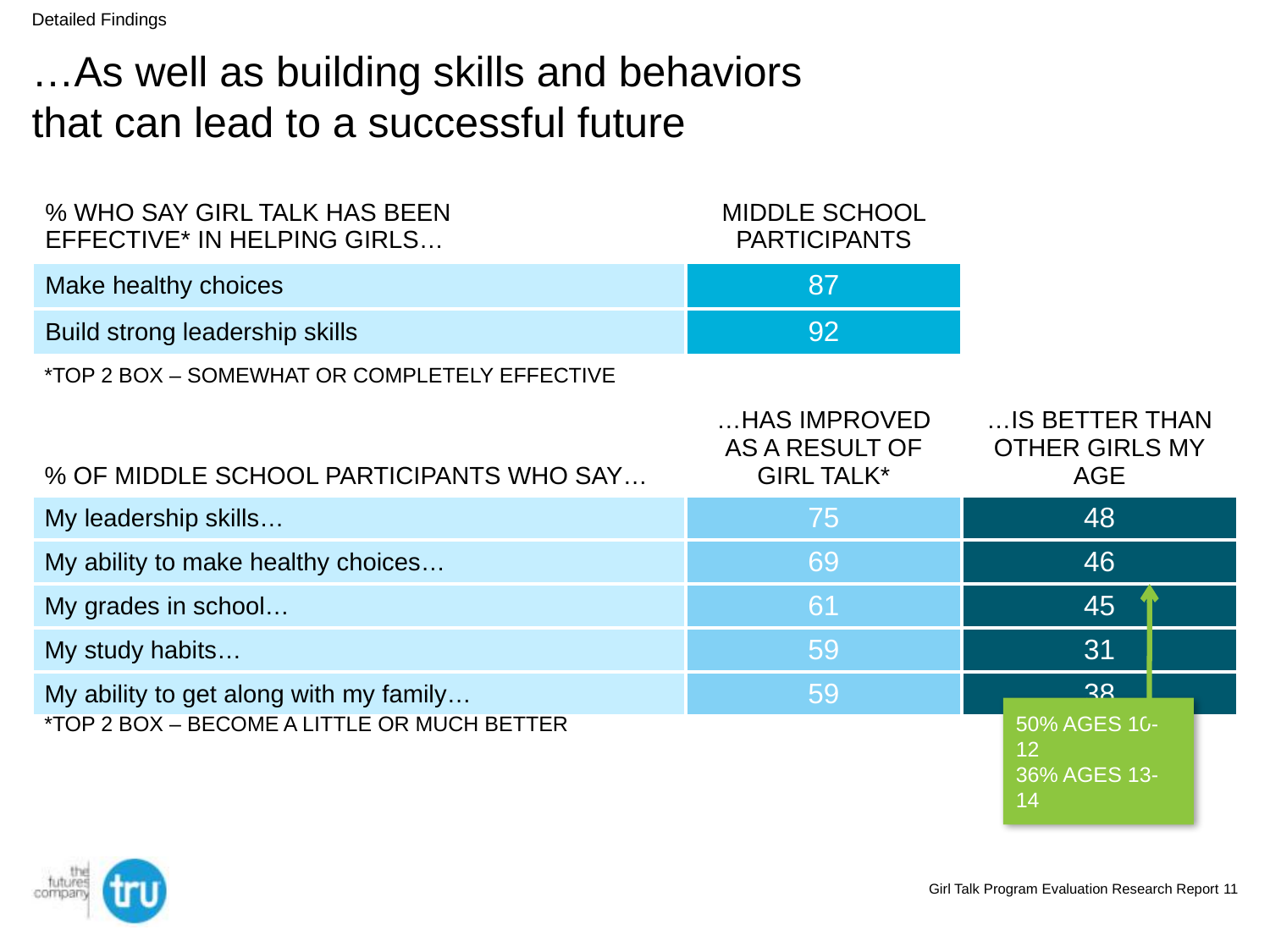

Detailed Findings
# …As well as building skills and behaviors that can lead to a successful future
| % WHO SAY GIRL TALK HAS BEEN EFFECTIVE\* IN HELPING GIRLS… | MIDDLE SCHOOL PARTICIPANTS |
| --- | --- |
| Make healthy choices | 87 |
| Build strong leadership skills | 92 |
*TOP 2 BOX – SOMEWHAT OR COMPLETELY EFFECTIVE
| % OF MIDDLE SCHOOL PARTICIPANTS WHO SAY… | …HAS IMPROVED AS A RESULT OF GIRL TALK\* | …IS BETTER THAN OTHER GIRLS MY AGE |
| --- | --- | --- |
| My leadership skills… | 75 | 48 |
| My ability to make healthy choices… | 69 | 46 |
| My grades in school… | 61 | 45 |
| My study habits… | 59 | 31 |
| My ability to get along with my family… | 59 | 38 |
*TOP 2 BOX – BECOME A LITTLE OR MUCH BETTER
50% AGES 10-12
36% AGES 13-14
Girl Talk Program Evaluation Research Report
11